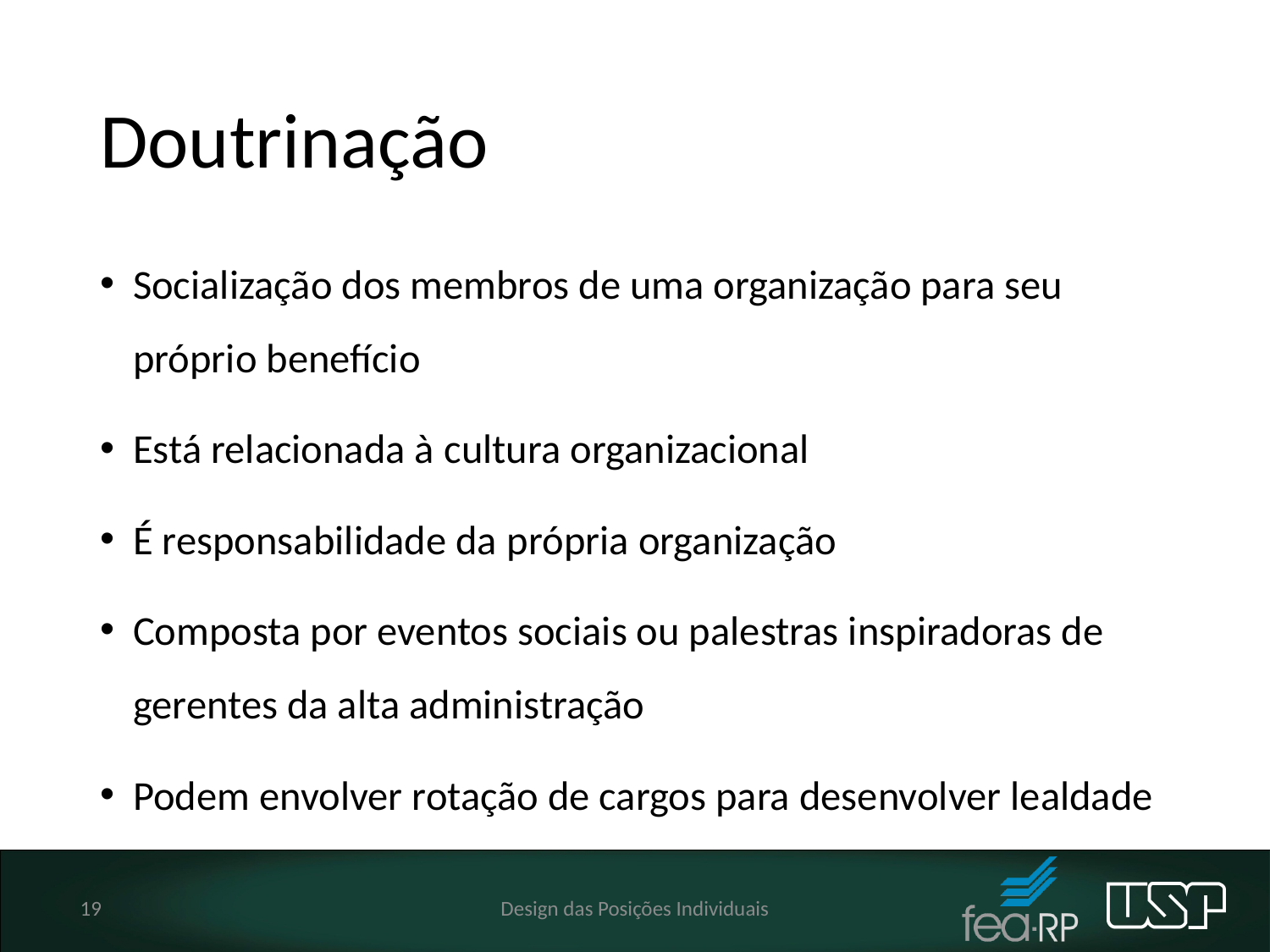

# Doutrinação
Socialização dos membros de uma organização para seu próprio benefício
Está relacionada à cultura organizacional
É responsabilidade da própria organização
Composta por eventos sociais ou palestras inspiradoras de gerentes da alta administração
Podem envolver rotação de cargos para desenvolver lealdade
19
Design das Posições Individuais